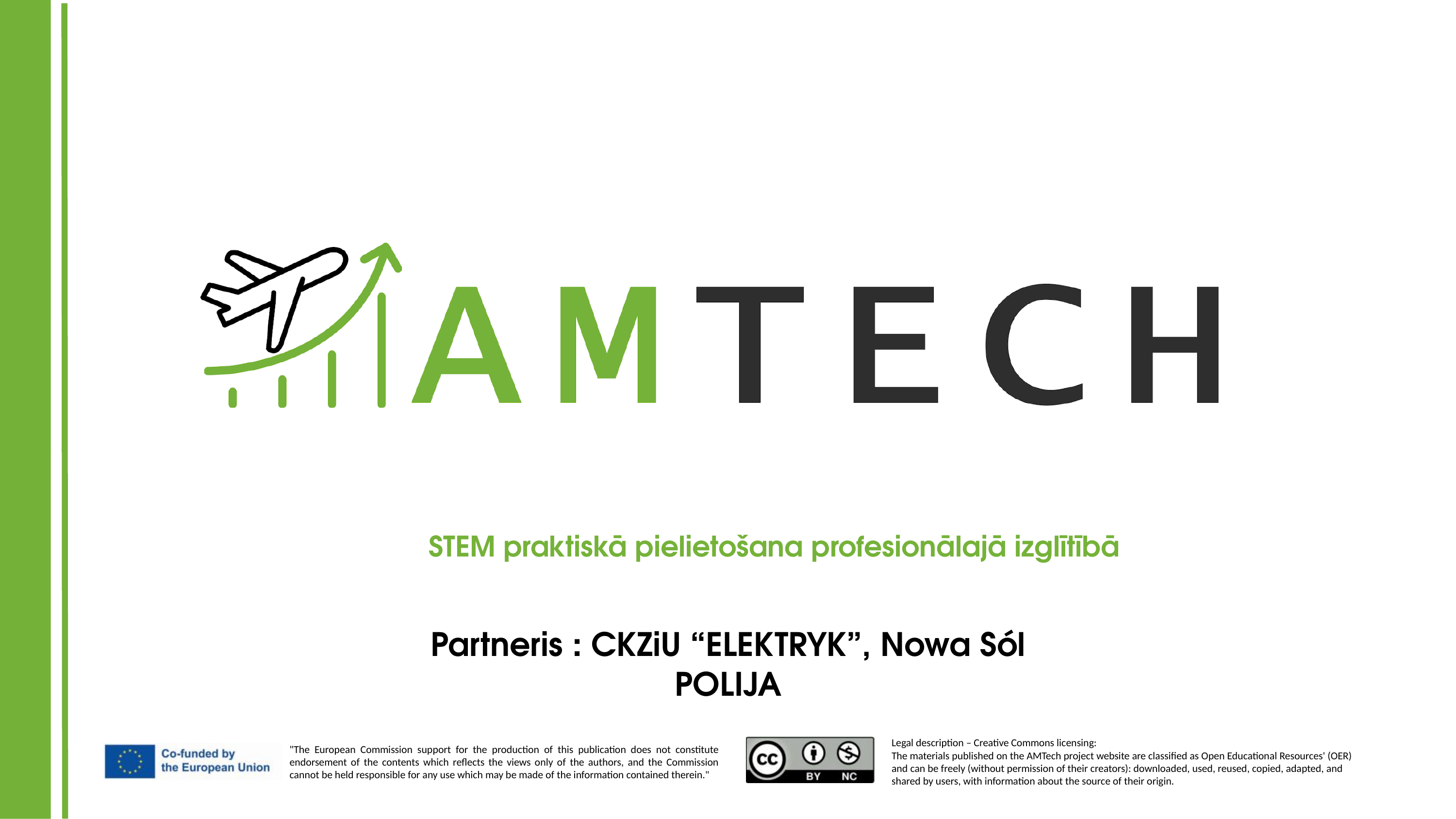

STEM praktiskā pielietošana profesionālajā izglītībā
Partneris : CKZiU “ELEKTRYK”, Nowa Sól
POLIJA